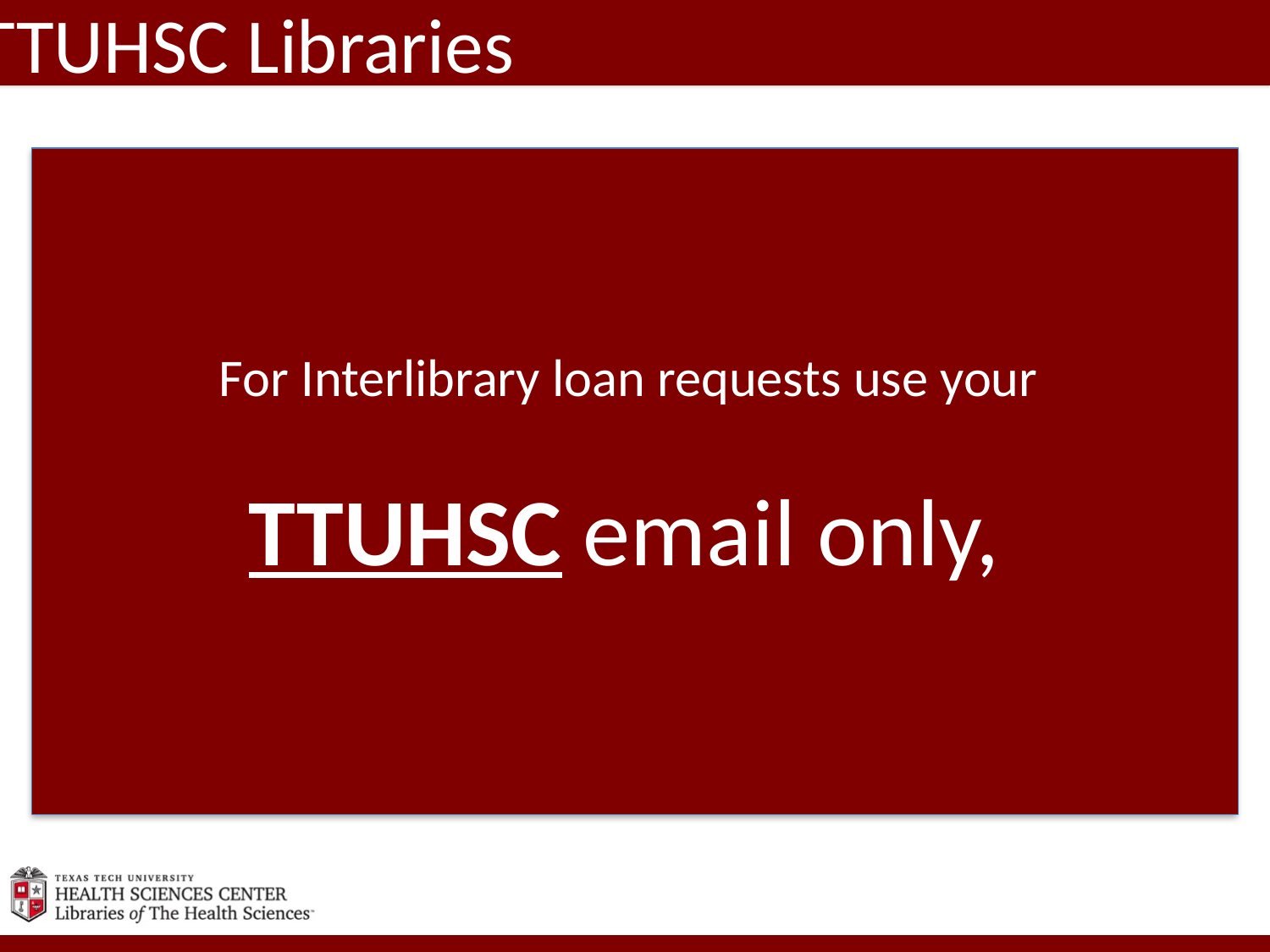

TTUHSC Libraries

For Interlibrary loan requests use your

TTUHSC email only,